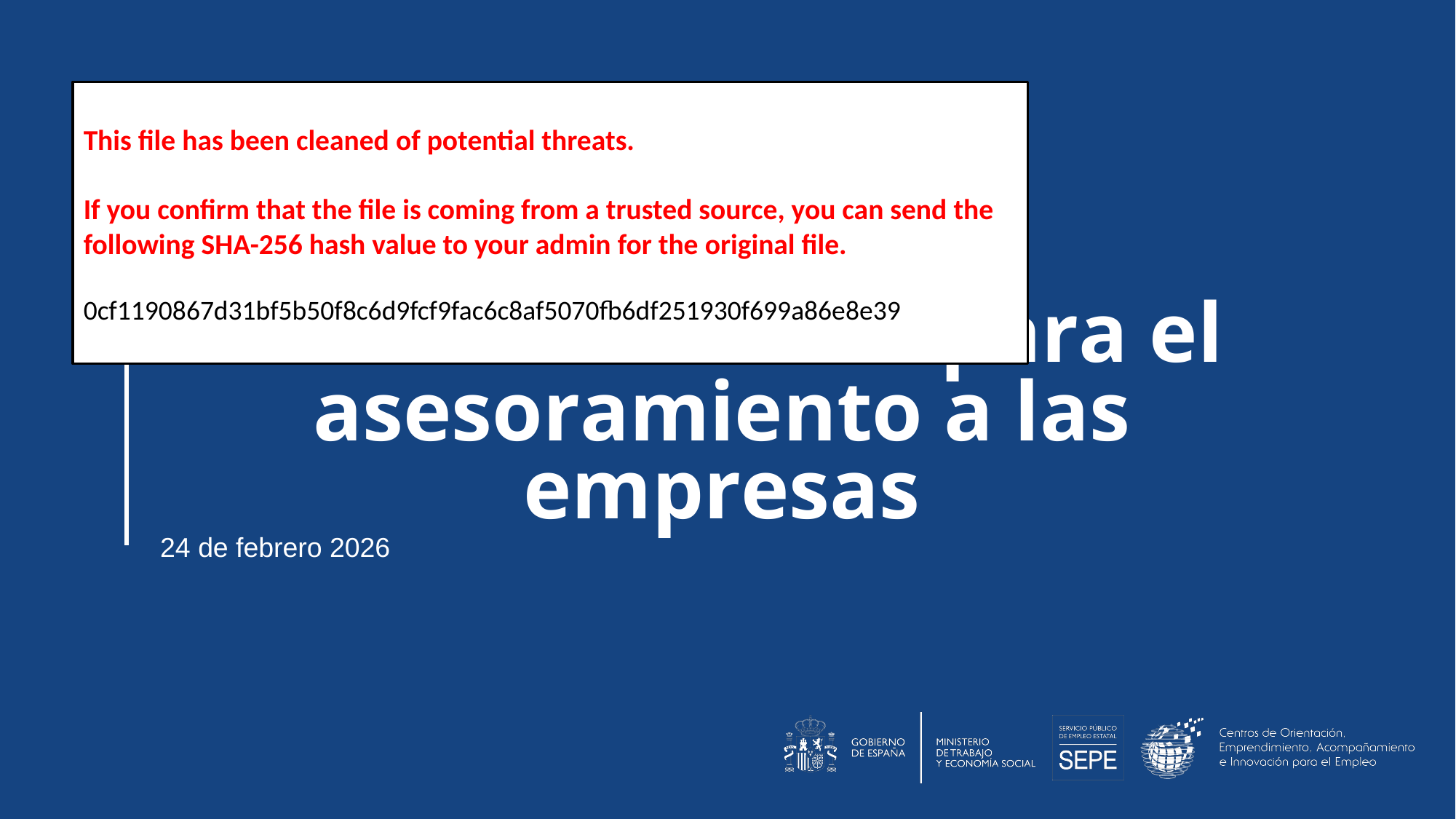

This file has been cleaned of potential threats.

If you confirm that the file is coming from a trusted source, you can send the following SHA-256 hash value to your admin for the original file.

0cf1190867d31bf5b50f8c6d9fcf9fac6c8af5070fb6df251930f699a86e8e39

DINAMO

Galería de vídeos para el asesoramiento a las empresas
24 de febrero 2026